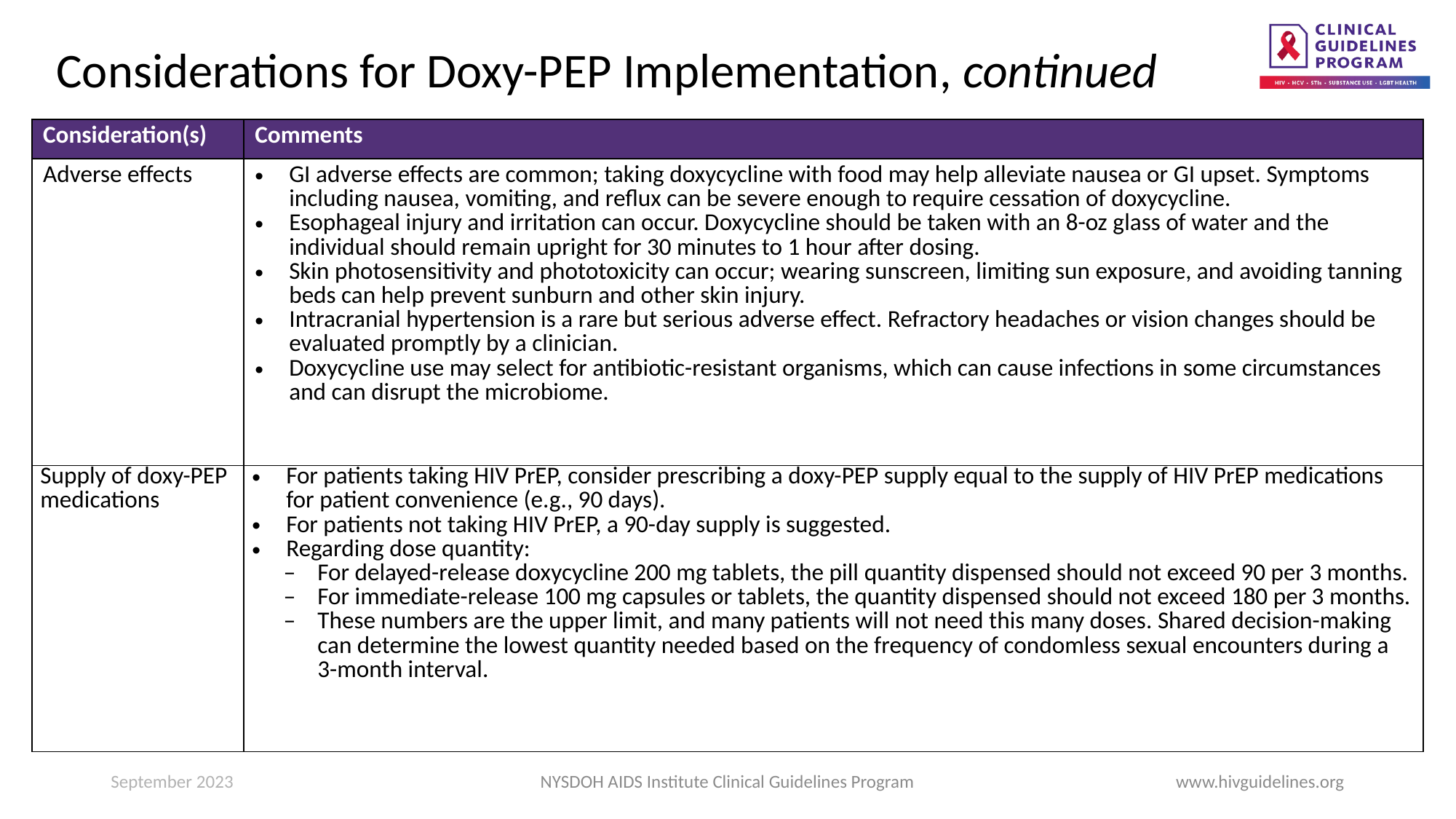

# Considerations for Doxy-PEP Implementation, continued
| Consideration(s) | Comments |
| --- | --- |
| Adverse effects | GI adverse effects are common; taking doxycycline with food may help alleviate nausea or GI upset. Symptoms including nausea, vomiting, and reflux can be severe enough to require cessation of doxycycline. Esophageal injury and irritation can occur. Doxycycline should be taken with an 8-oz glass of water and the individual should remain upright for 30 minutes to 1 hour after dosing. Skin photosensitivity and phototoxicity can occur; wearing sunscreen, limiting sun exposure, and avoiding tanning beds can help prevent sunburn and other skin injury. Intracranial hypertension is a rare but serious adverse effect. Refractory headaches or vision changes should be evaluated promptly by a clinician. Doxycycline use may select for antibiotic-resistant organisms, which can cause infections in some circumstances and can disrupt the microbiome. |
| Supply of doxy-PEP medications | For patients taking HIV PrEP, consider prescribing a doxy-PEP supply equal to the supply of HIV PrEP medications for patient convenience (e.g., 90 days). For patients not taking HIV PrEP, a 90-day supply is suggested. Regarding dose quantity: For delayed-release doxycycline 200 mg tablets, the pill quantity dispensed should not exceed 90 per 3 months. For immediate-release 100 mg capsules or tablets, the quantity dispensed should not exceed 180 per 3 months. These numbers are the upper limit, and many patients will not need this many doses. Shared decision-making can determine the lowest quantity needed based on the frequency of condomless sexual encounters during a 3-month interval. |
September 2023
NYSDOH AIDS Institute Clinical Guidelines Program
www.hivguidelines.org